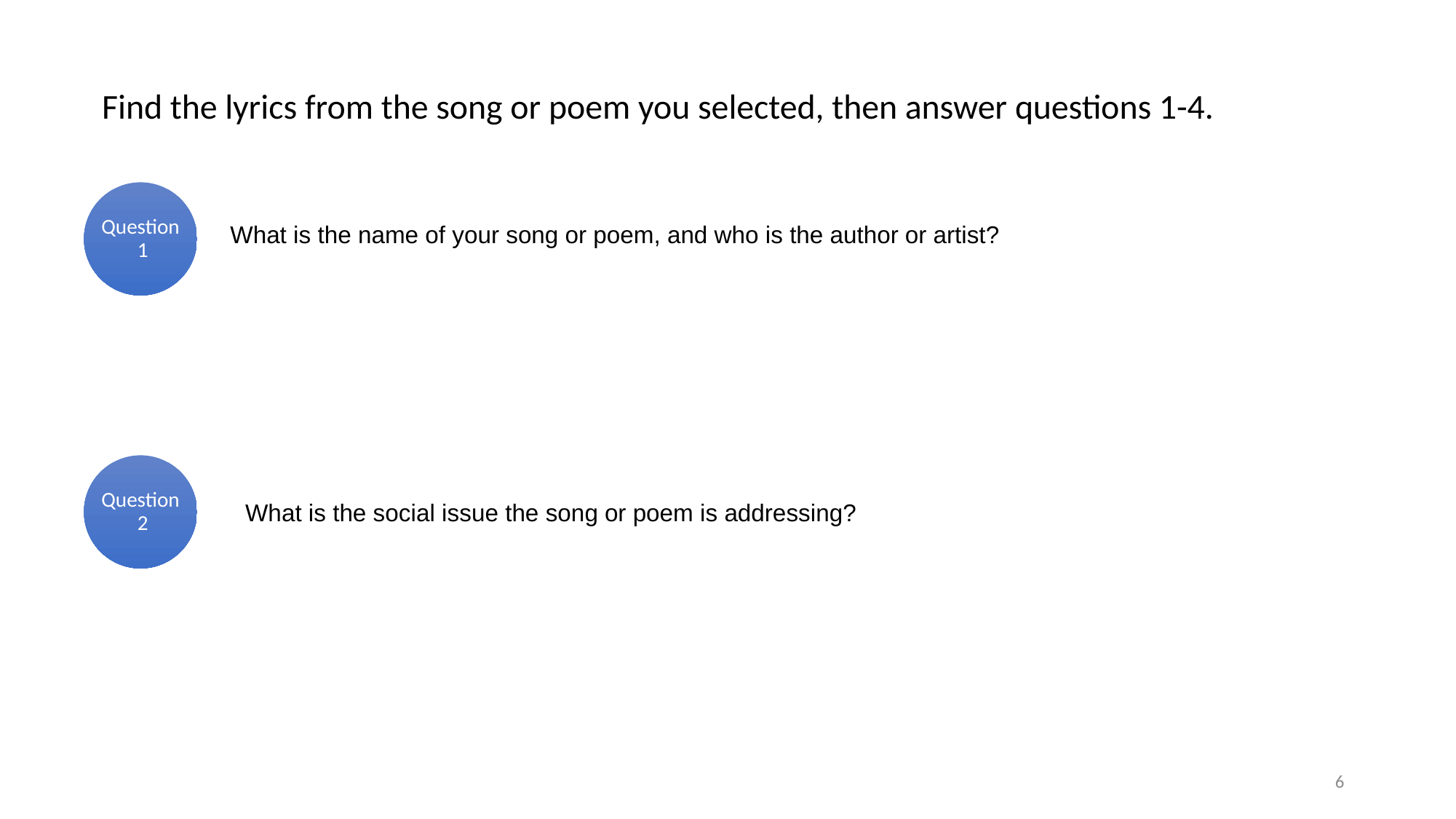

# Find the lyrics from the song or poem you selected, then answer questions 1-4.

Question  1
What is the name of your song or poem, and who is the author or artist?

Question  2
What is the social issue the song or poem is addressing?
6